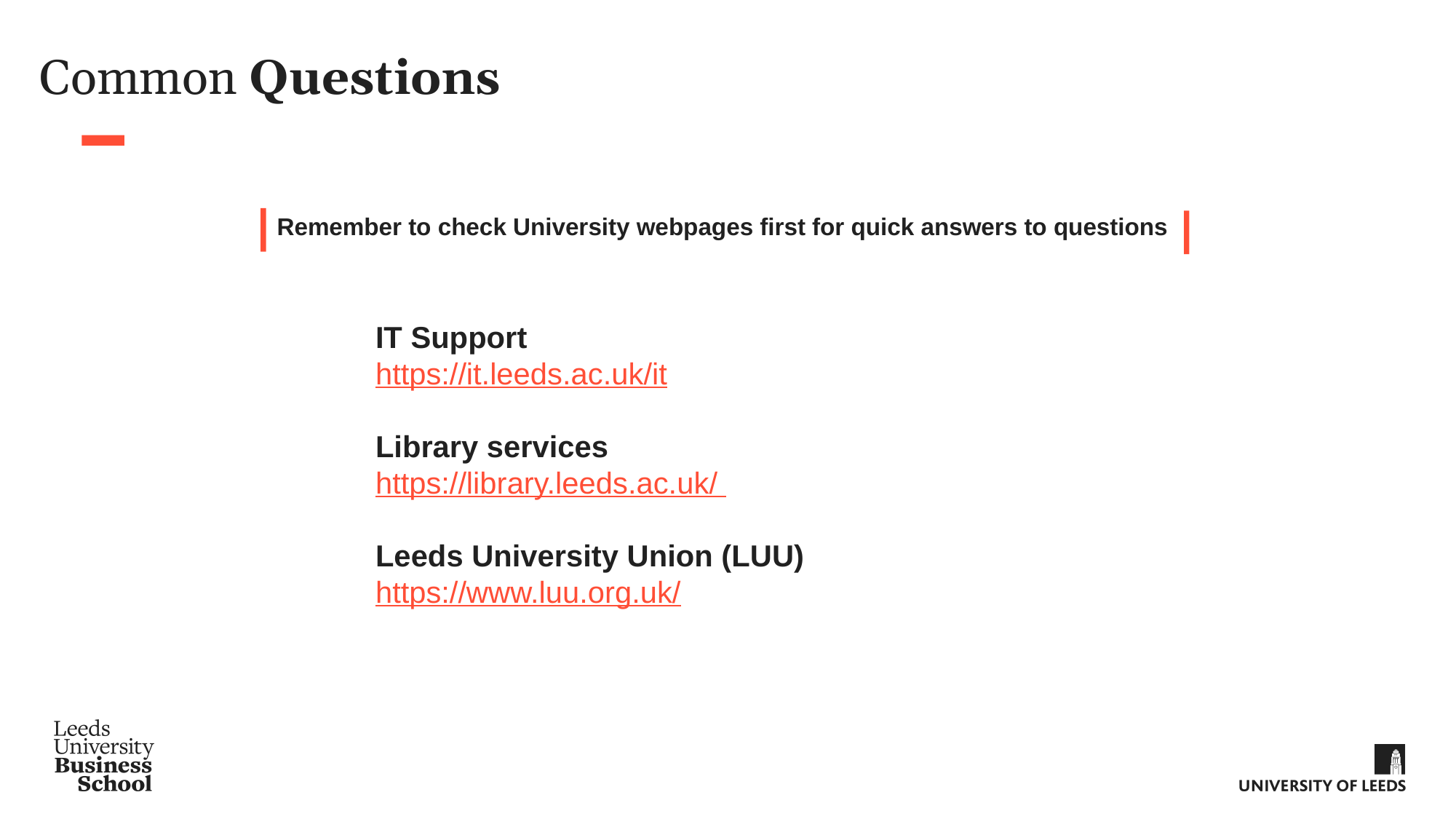

# Common Questions

Remember to check University webpages first for quick answers to questions

IT Support
https://it.leeds.ac.uk/it

Library services
https://library.leeds.ac.uk/

Leeds University Union (LUU)
https://www.luu.org.uk/